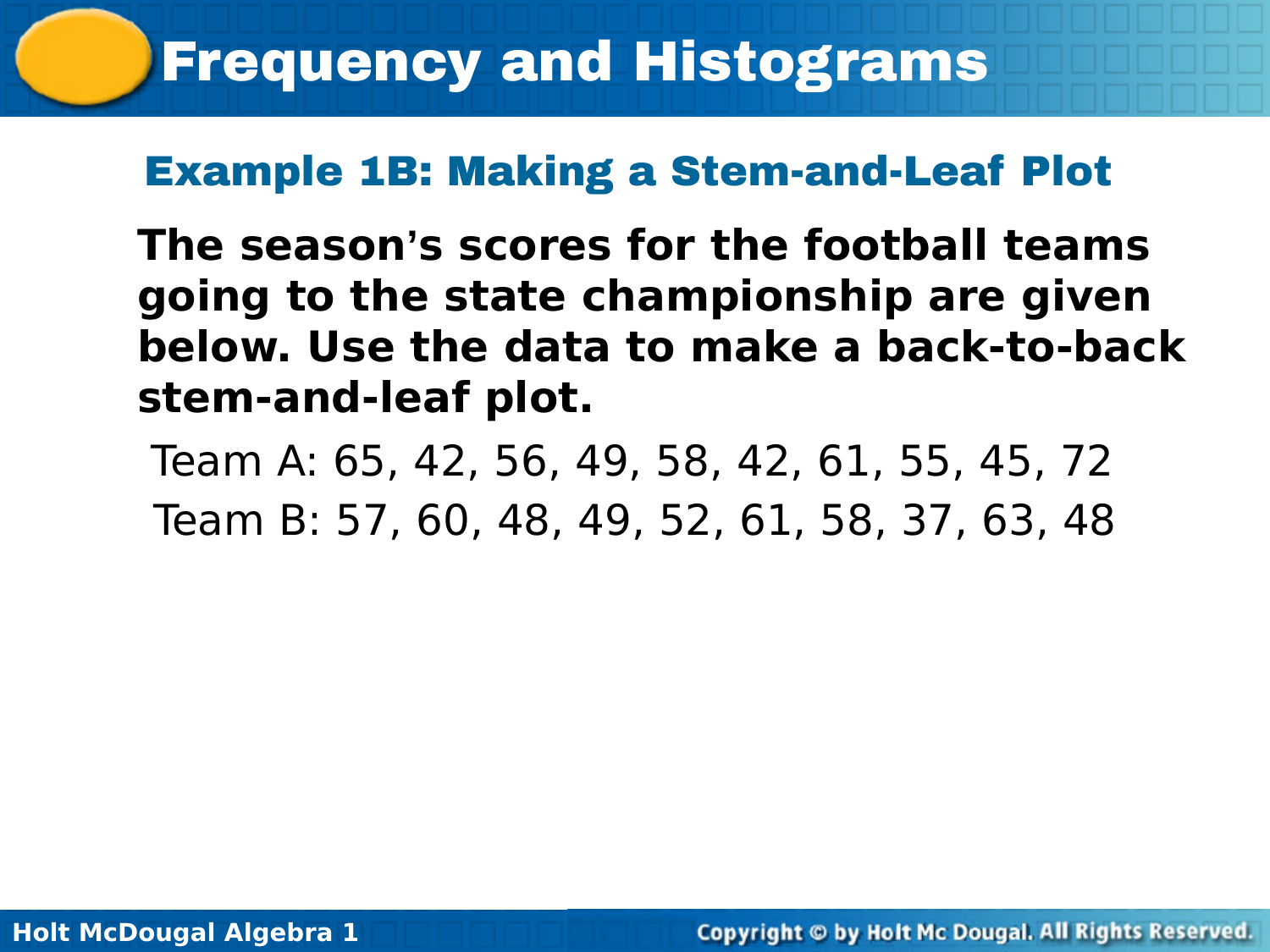

Example 1B: Making a Stem-and-Leaf Plot
The season’s scores for the football teams going to the state championship are given below. Use the data to make a back-to-back stem-and-leaf plot.
Team A: 65, 42, 56, 49, 58, 42, 61, 55, 45, 72
Team B: 57, 60, 48, 49, 52, 61, 58, 37, 63, 48